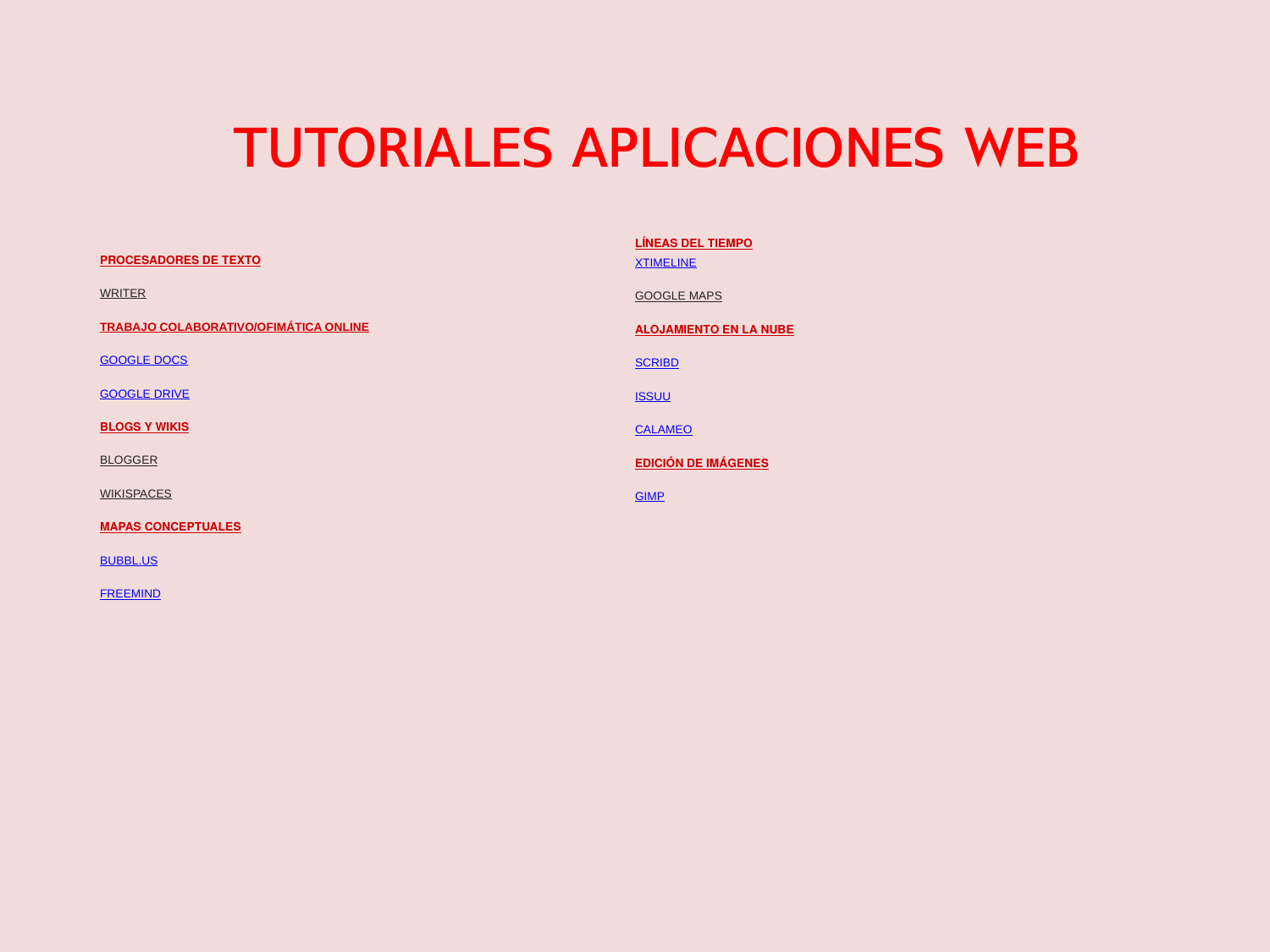

# TUTORIALES APLICACIONES WEB

PROCESADORES DE TEXTO
WRITER
TRABAJO COLABORATIVO/OFIMÁTICA ONLINE
GOOGLE DOCS
GOOGLE DRIVE
BLOGS Y WIKIS
BLOGGER
WIKISPACES
MAPAS CONCEPTUALES
BUBBL.US
FREEMIND

LÍNEAS DEL TIEMPO
XTIMELINE
GOOGLE MAPS
ALOJAMIENTO EN LA NUBE
SCRIBD
ISSUU
CALAMEO
EDICIÓN DE IMÁGENES
GIMP